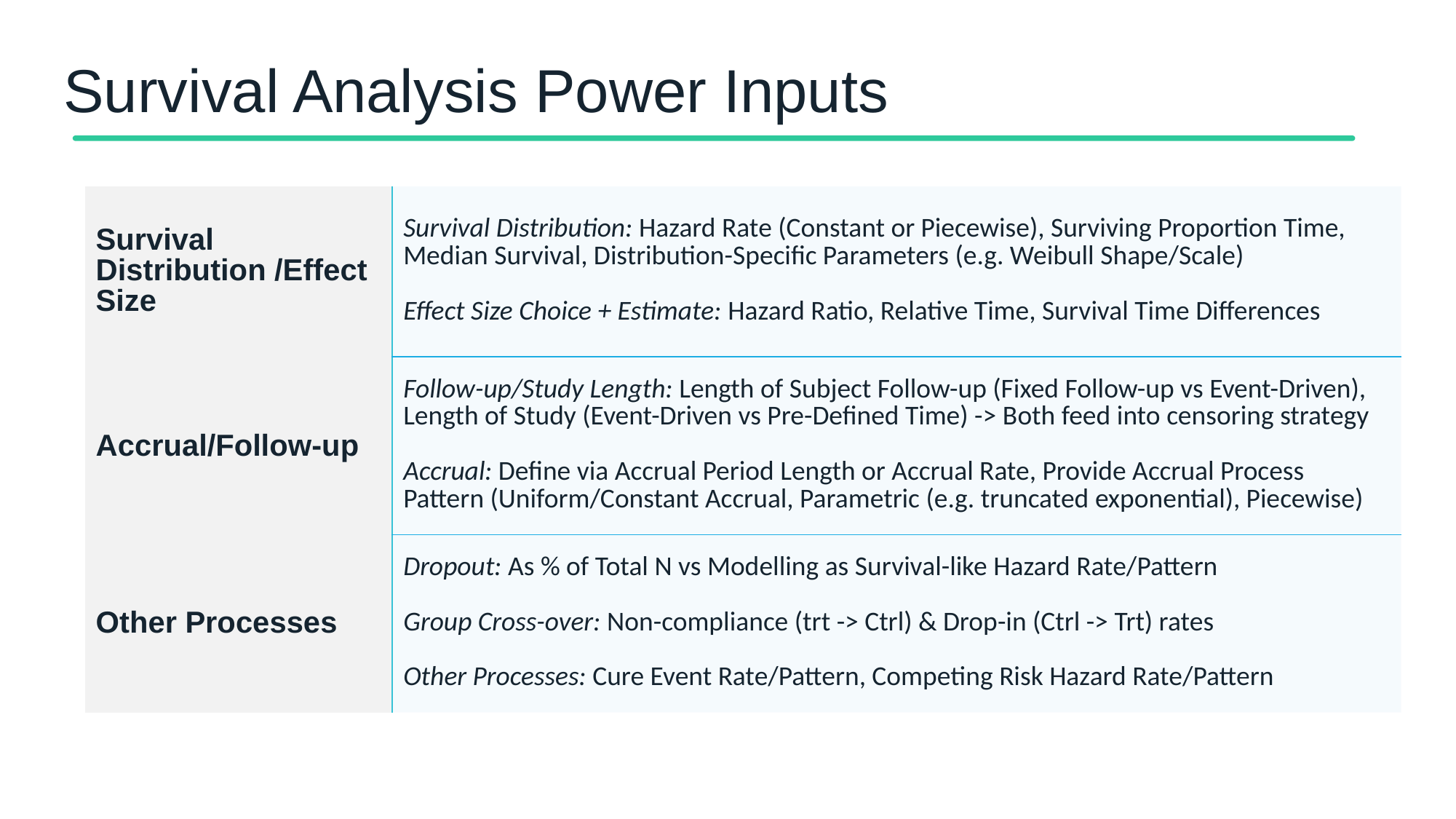

# Survival Analysis Power Inputs
| Survival Distribution /Effect Size | Survival Distribution: Hazard Rate (Constant or Piecewise), Surviving Proportion Time, Median Survival, Distribution-Specific Parameters (e.g. Weibull Shape/Scale) Effect Size Choice + Estimate: Hazard Ratio, Relative Time, Survival Time Differences |
| --- | --- |
| Accrual/Follow-up | Follow-up/Study Length: Length of Subject Follow-up (Fixed Follow-up vs Event-Driven), Length of Study (Event-Driven vs Pre-Defined Time) -> Both feed into censoring strategy Accrual: Define via Accrual Period Length or Accrual Rate, Provide Accrual Process Pattern (Uniform/Constant Accrual, Parametric (e.g. truncated exponential), Piecewise) |
| Other Processes | Dropout: As % of Total N vs Modelling as Survival-like Hazard Rate/Pattern Group Cross-over: Non-compliance (trt -> Ctrl) & Drop-in (Ctrl -> Trt) rates Other Processes: Cure Event Rate/Pattern, Competing Risk Hazard Rate/Pattern |